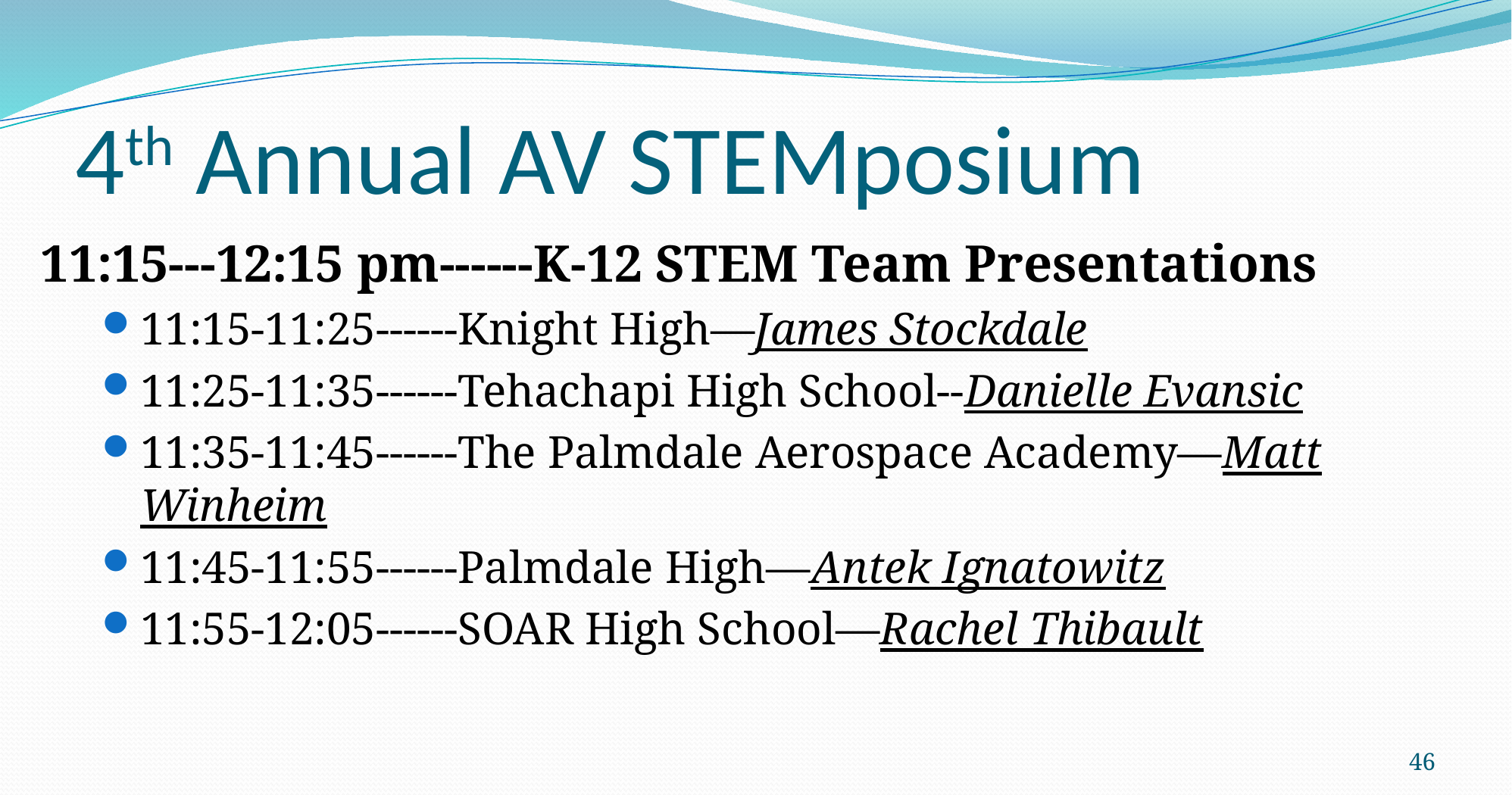

# 4th Annual AV STEMposium
11:15---12:15 pm------K-12 STEM Team Presentations
11:15-11:25------Knight High—James Stockdale
11:25-11:35------Tehachapi High School--Danielle Evansic
11:35-11:45------The Palmdale Aerospace Academy—Matt Winheim
11:45-11:55------Palmdale High—Antek Ignatowitz
11:55-12:05------SOAR High School—Rachel Thibault
46